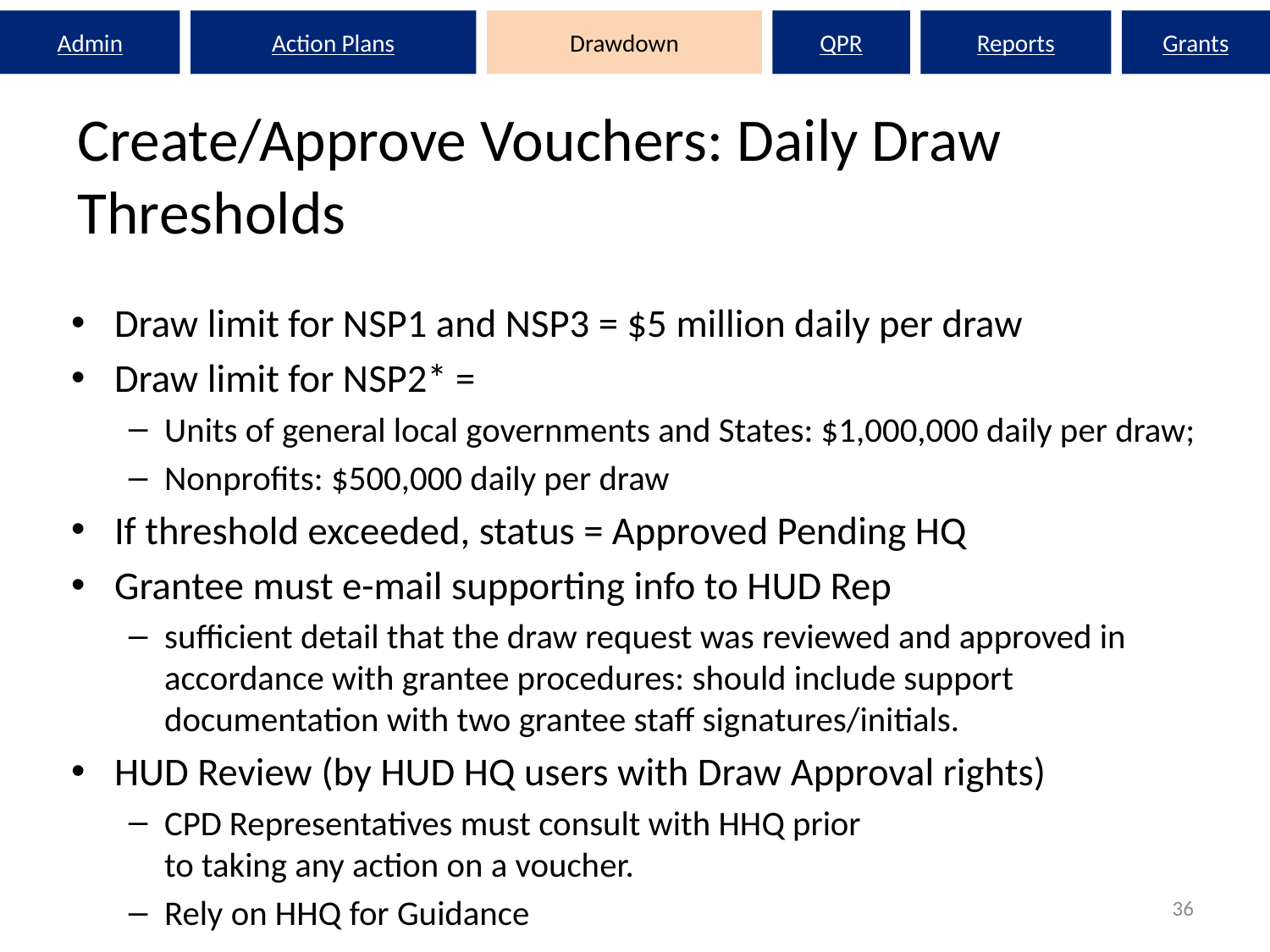

Admin
Action Plans
Drawdown
QPR
Reports
Grants
# Create/Approve Vouchers: Daily Draw Thresholds
Draw limit for NSP1 and NSP3 = $5 million daily per draw
Draw limit for NSP2* =
Units of general local governments and States: $1,000,000 daily per draw;
Nonprofits: $500,000 daily per draw
If threshold exceeded, status = Approved Pending HQ
Grantee must e-mail supporting info to HUD Rep
sufficient detail that the draw request was reviewed and approved in accordance with grantee procedures: should include support documentation with two grantee staff signatures/initials.
HUD Review (by HUD HQ users with Draw Approval rights)
CPD Representatives must consult with HHQ prior
to taking any action on a voucher.
Rely on HHQ for Guidance
36